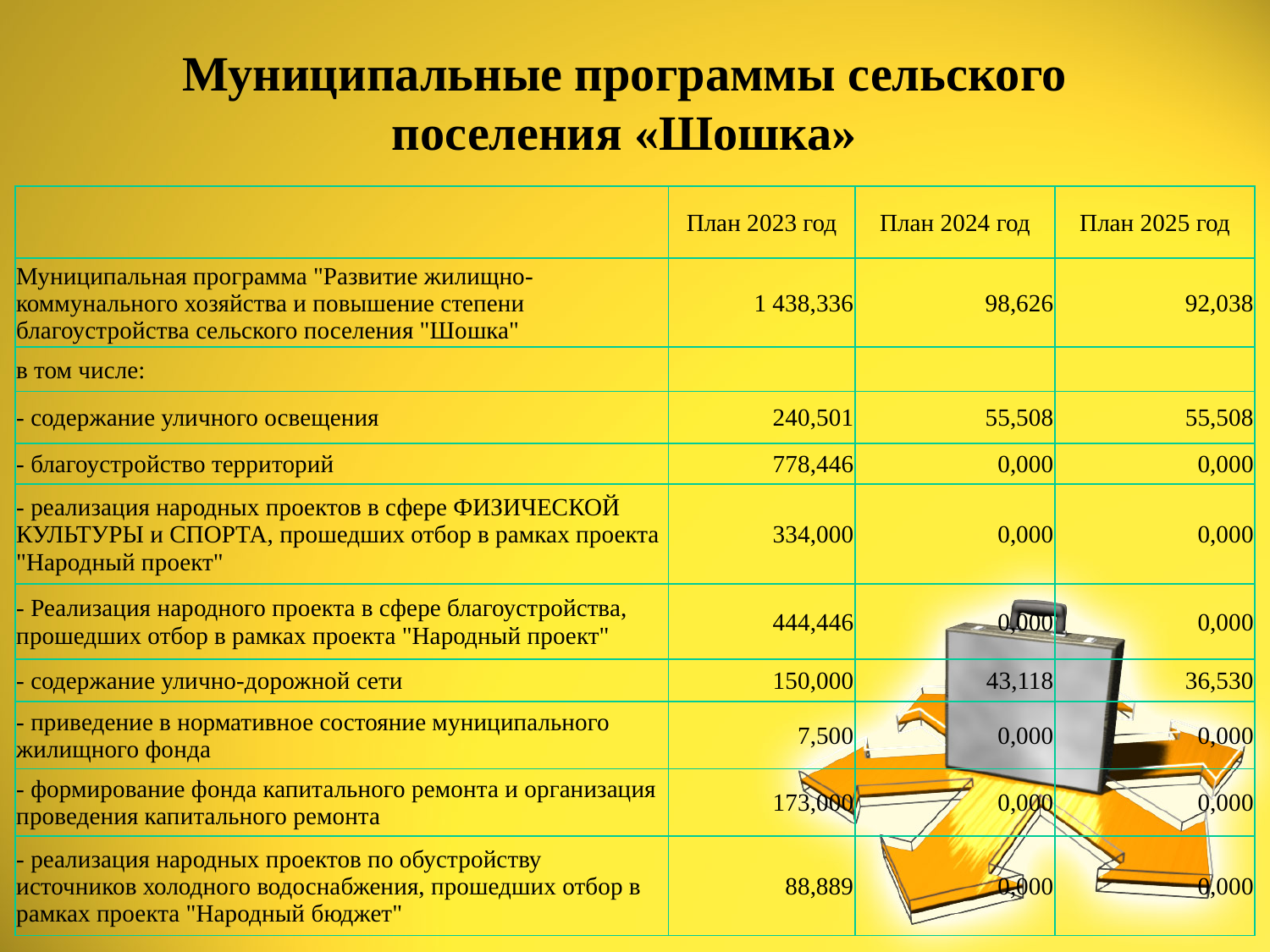

# Муниципальные программы сельского поселения «Шошка»

|  | План 2023 год | План 2024 год | План 2025 год |
| --- | --- | --- | --- |
| Муниципальная программа "Развитие жилищно-коммунального хозяйства и повышение степени благоустройства сельского поселения "Шошка" | 1 438,336 | 98,626 | 92,038 |
| в том числе: |  |  |  |
| - содержание уличного освещения | 240,501 | 55,508 | 55,508 |
| - благоустройство территорий | 778,446 | 0,000 | 0,000 |
| - реализация народных проектов в сфере ФИЗИЧЕСКОЙ КУЛЬТУРЫ и СПОРТА, прошедших отбор в рамках проекта "Народный проект" | 334,000 | 0,000 | 0,000 |
| - Реализация народного проекта в сфере благоустройства, прошедших отбор в рамках проекта "Народный проект" | 444,446 | 0,000 | 0,000 |
| - содержание улично-дорожной сети | 150,000 | 43,118 | 36,530 |
| - приведение в нормативное состояние муниципального жилищного фонда | 7,500 | 0,000 | 0,000 |
| - формирование фонда капитального ремонта и организация проведения капитального ремонта | 173,000 | 0,000 | 0,000 |
| - реализация народных проектов по обустройству источников холодного водоснабжения, прошедших отбор в рамках проекта "Народный бюджет" | 88,889 | 0,000 | 0,000 |